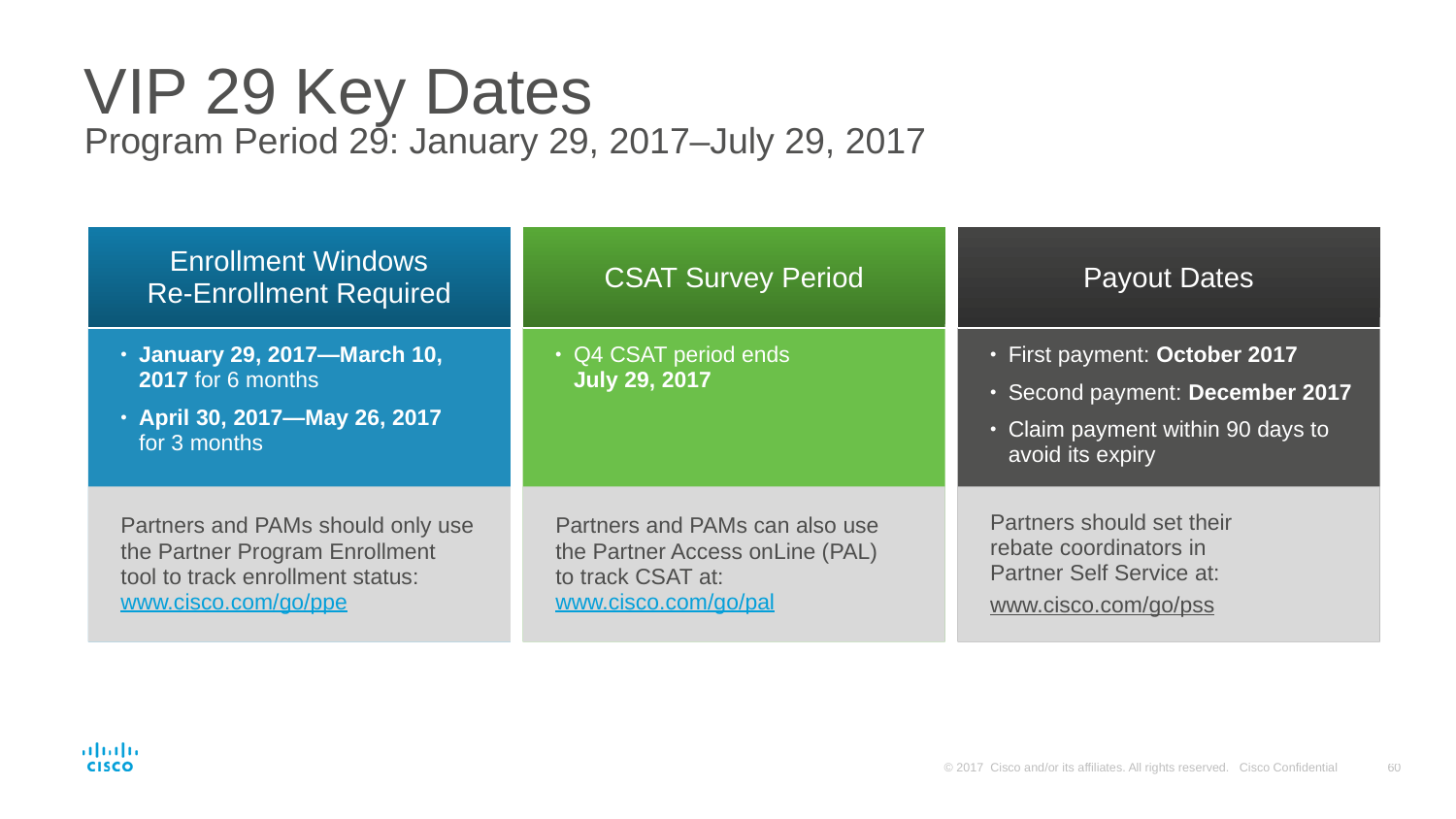

# VIP 29 Key Dates Program Period 29: January 29, 2017–July 29, 2017
Enrollment Windows
Re-Enrollment Required
CSAT Survey Period
Payout Dates
January 29, 2017—March 10, 2017 for 6 months
April 30, 2017—May 26, 2017
for 3 months
Q4 CSAT period ends
July 29, 2017
First payment: October 2017
Second payment: December 2017
Claim payment within 90 days to avoid its expiry
Partners and PAMs should only use the Partner Program Enrollment
tool to track enrollment status: www.cisco.com/go/ppe
Partners and PAMs can also use
the Partner Access onLine (PAL)
to track CSAT at:
www.cisco.com/go/pal
Partners should set their
rebate coordinators in
Partner Self Service at:
www.cisco.com/go/pss